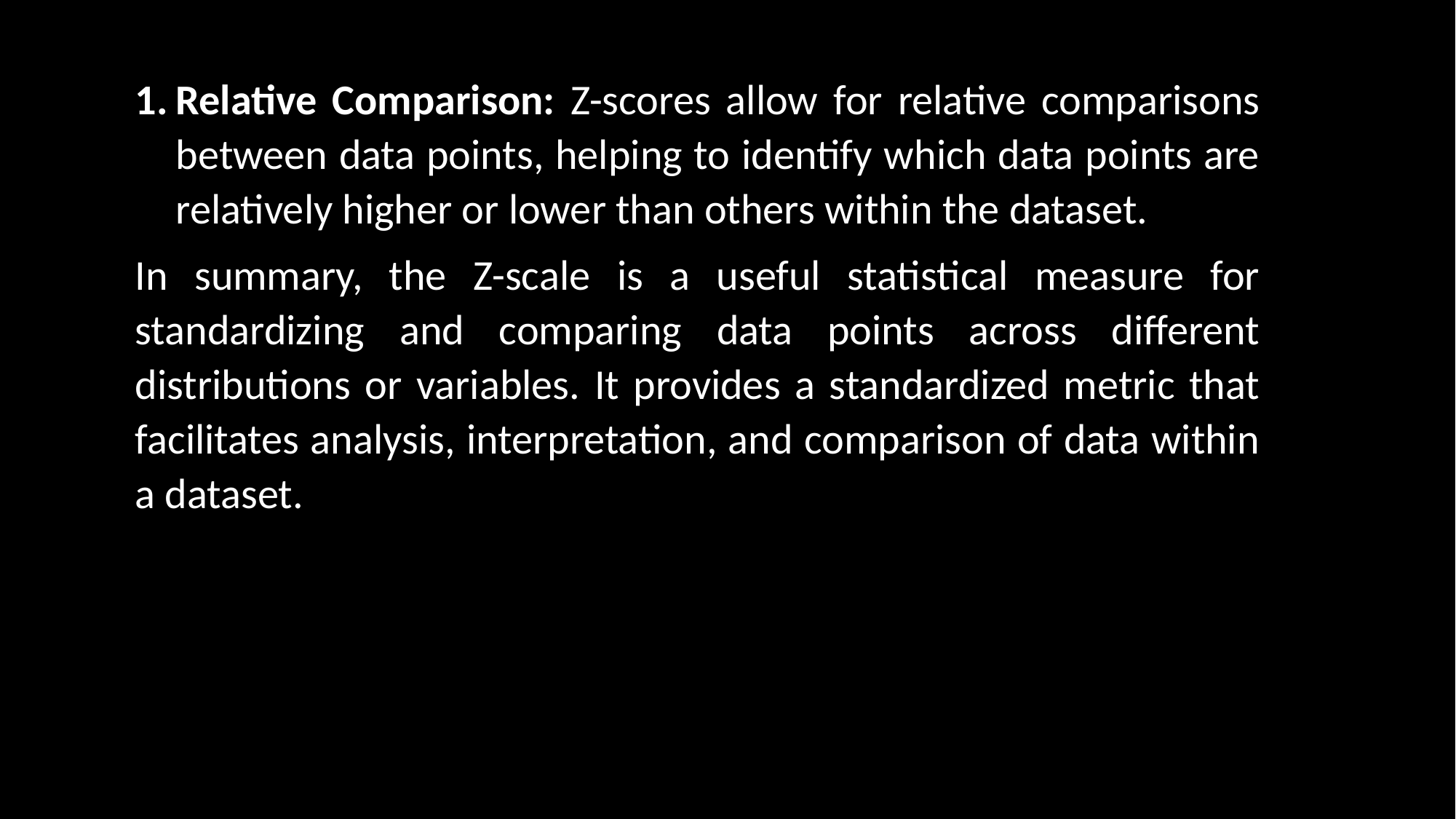

Relative Comparison: Z-scores allow for relative comparisons between data points, helping to identify which data points are relatively higher or lower than others within the dataset.
In summary, the Z-scale is a useful statistical measure for standardizing and comparing data points across different distributions or variables. It provides a standardized metric that facilitates analysis, interpretation, and comparison of data within a dataset.